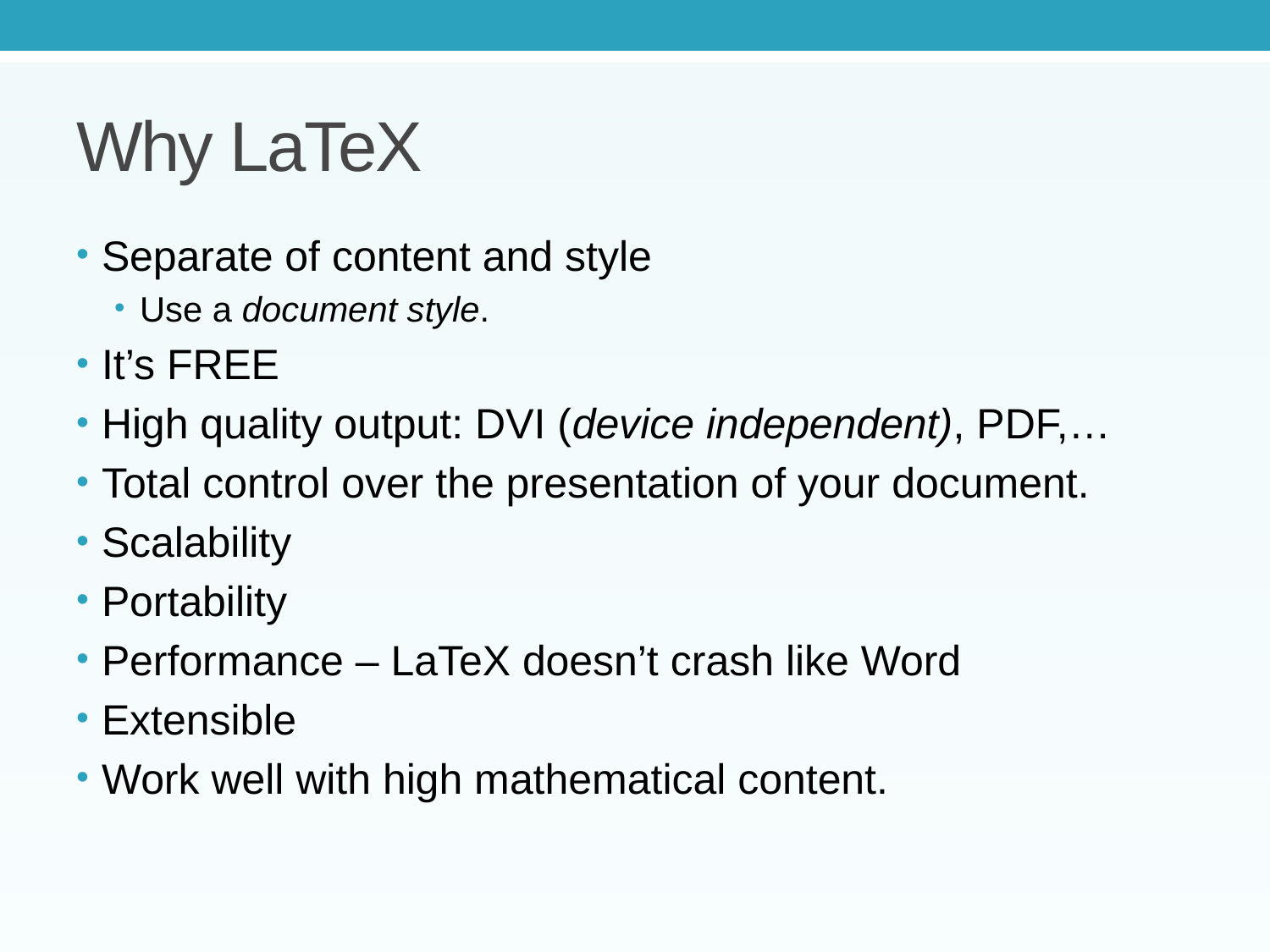

# Why LaTeX
Separate of content and style
Use a document style.
It’s FREE
High quality output: DVI (device independent), PDF,…
Total control over the presentation of your document.
Scalability
Portability
Performance – LaTeX doesn’t crash like Word
Extensible
Work well with high mathematical content.